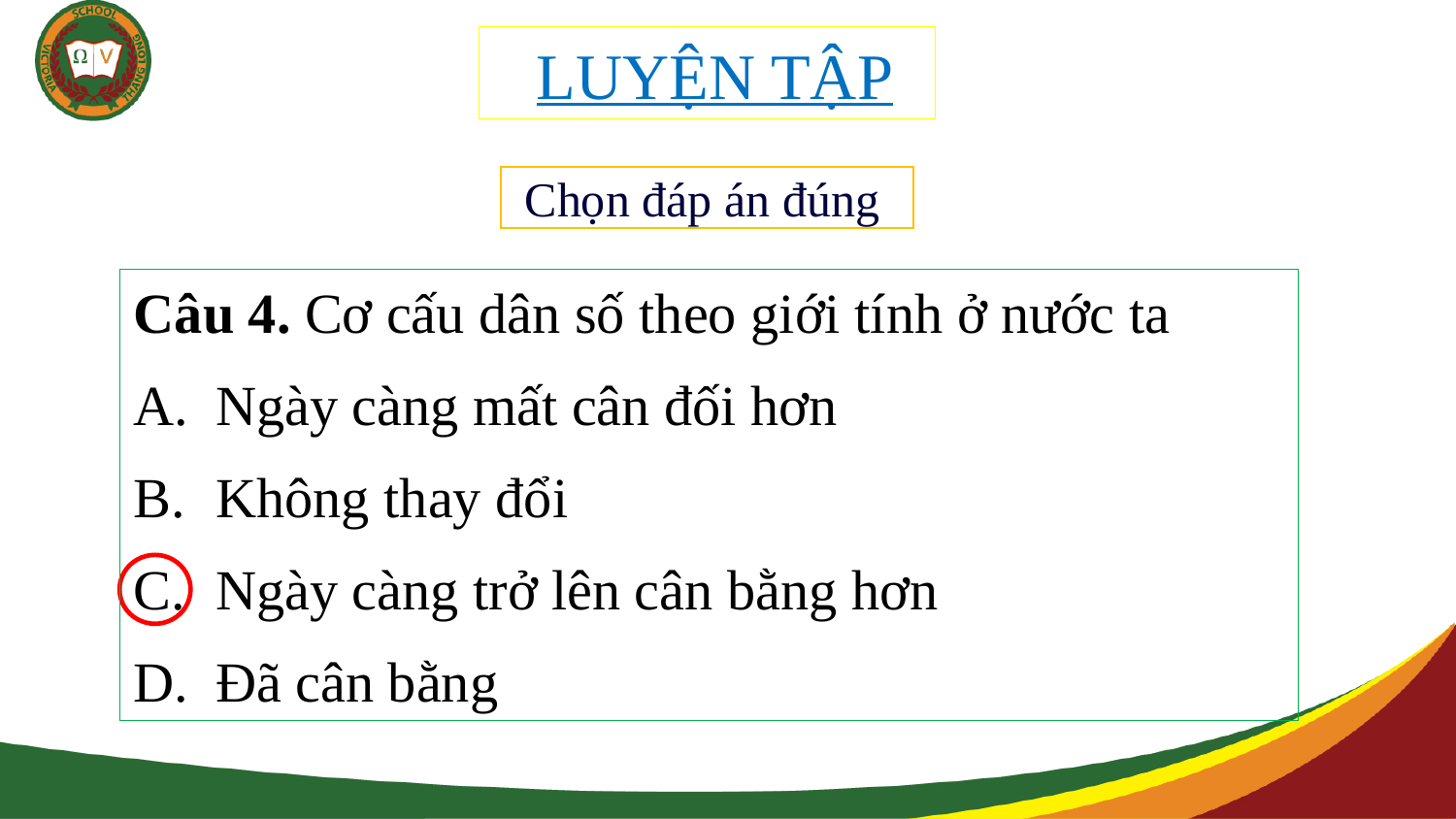

LUYỆN TẬP
Chọn đáp án đúng
Câu 4. Cơ cấu dân số theo giới tính ở nước ta
Ngày càng mất cân đối hơn
Không thay đổi
Ngày càng trở lên cân bằng hơn
Đã cân bằng